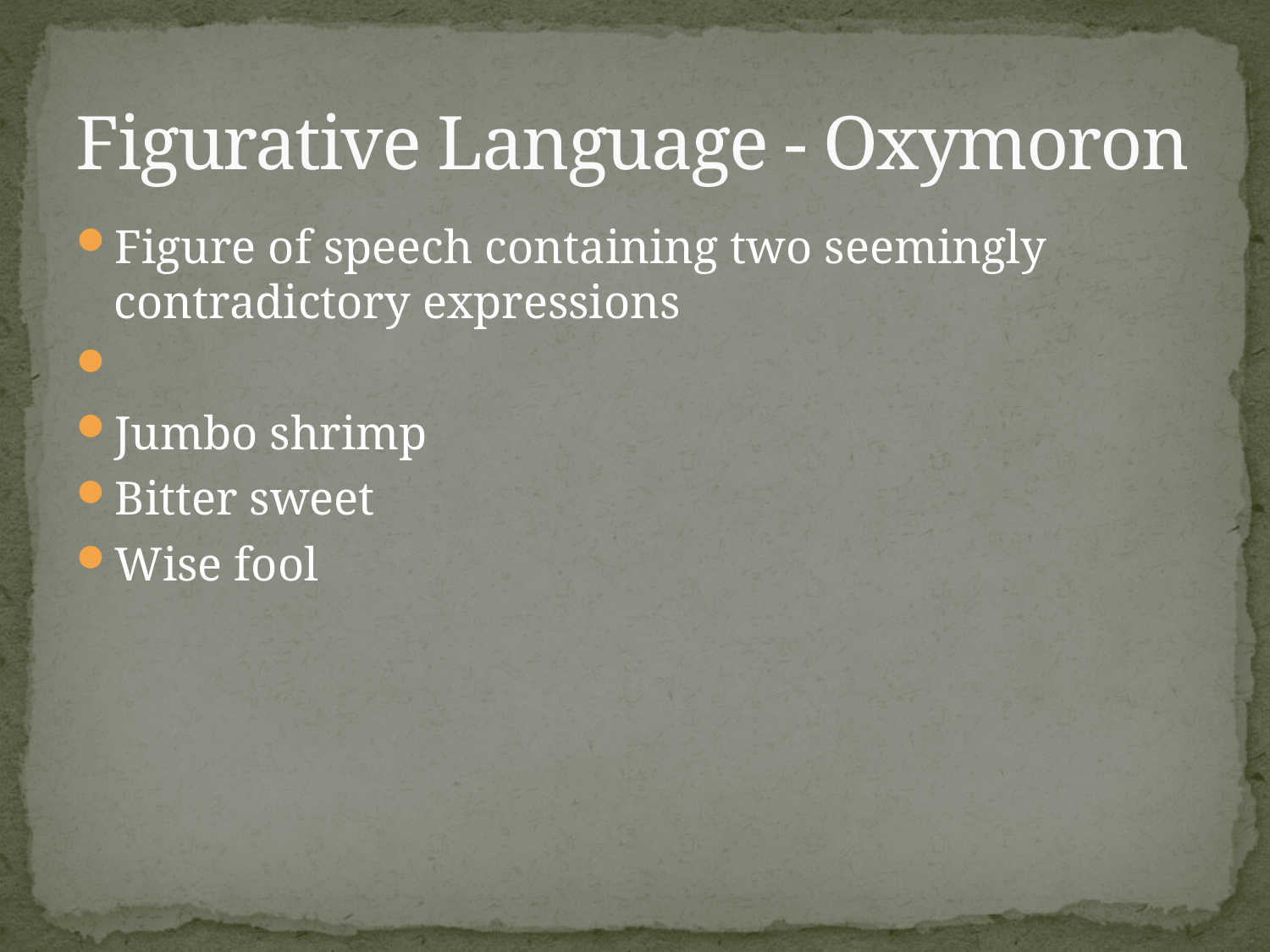

# Figurative Language - Oxymoron
Figure of speech containing two seemingly contradictory expressions

Jumbo shrimp
Bitter sweet
Wise fool